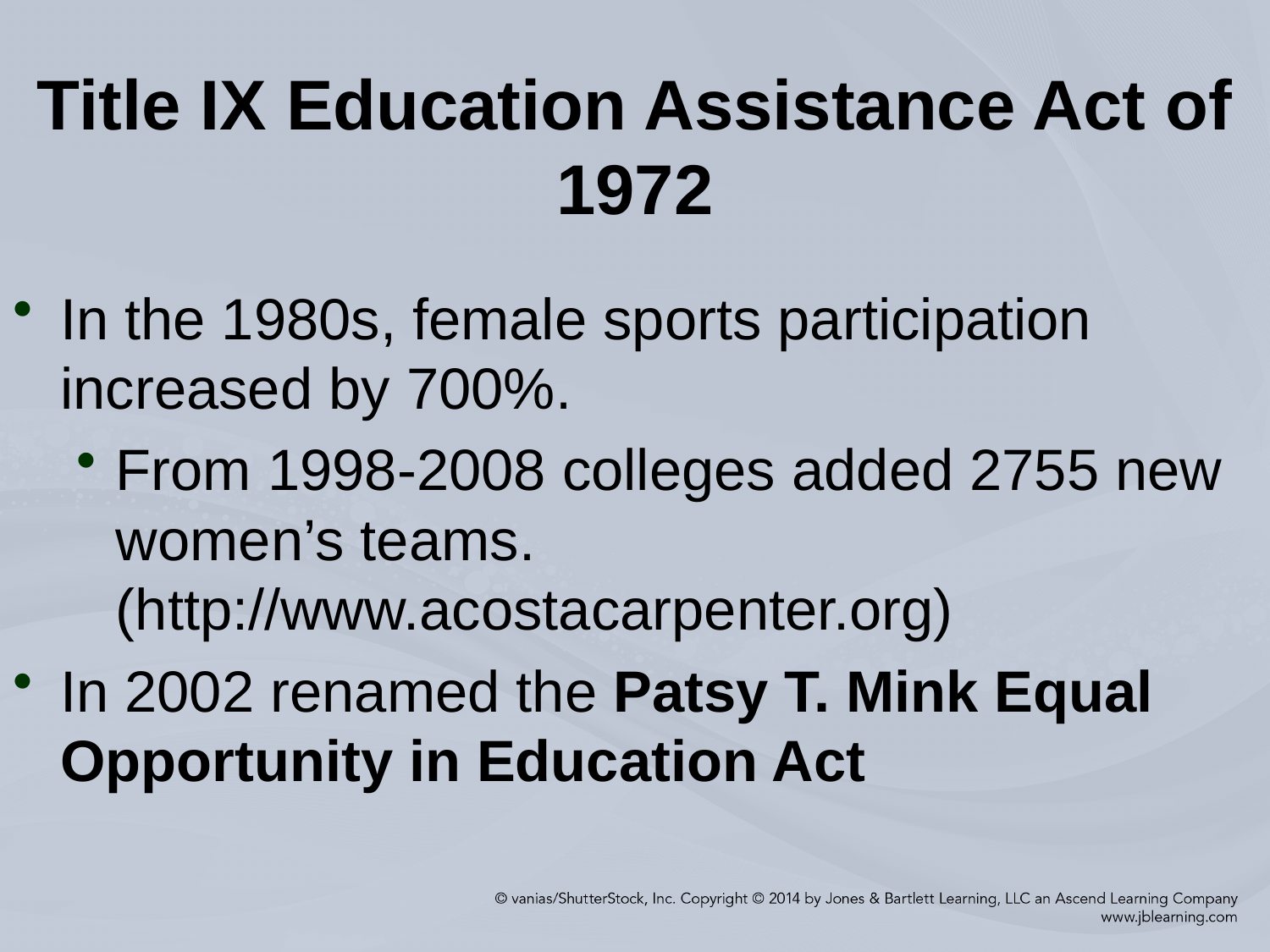

Title IX Education Assistance Act of 1972
In the 1980s, female sports participation increased by 700%.
From 1998-2008 colleges added 2755 new women’s teams. (http://www.acostacarpenter.org)
In 2002 renamed the Patsy T. Mink Equal Opportunity in Education Act